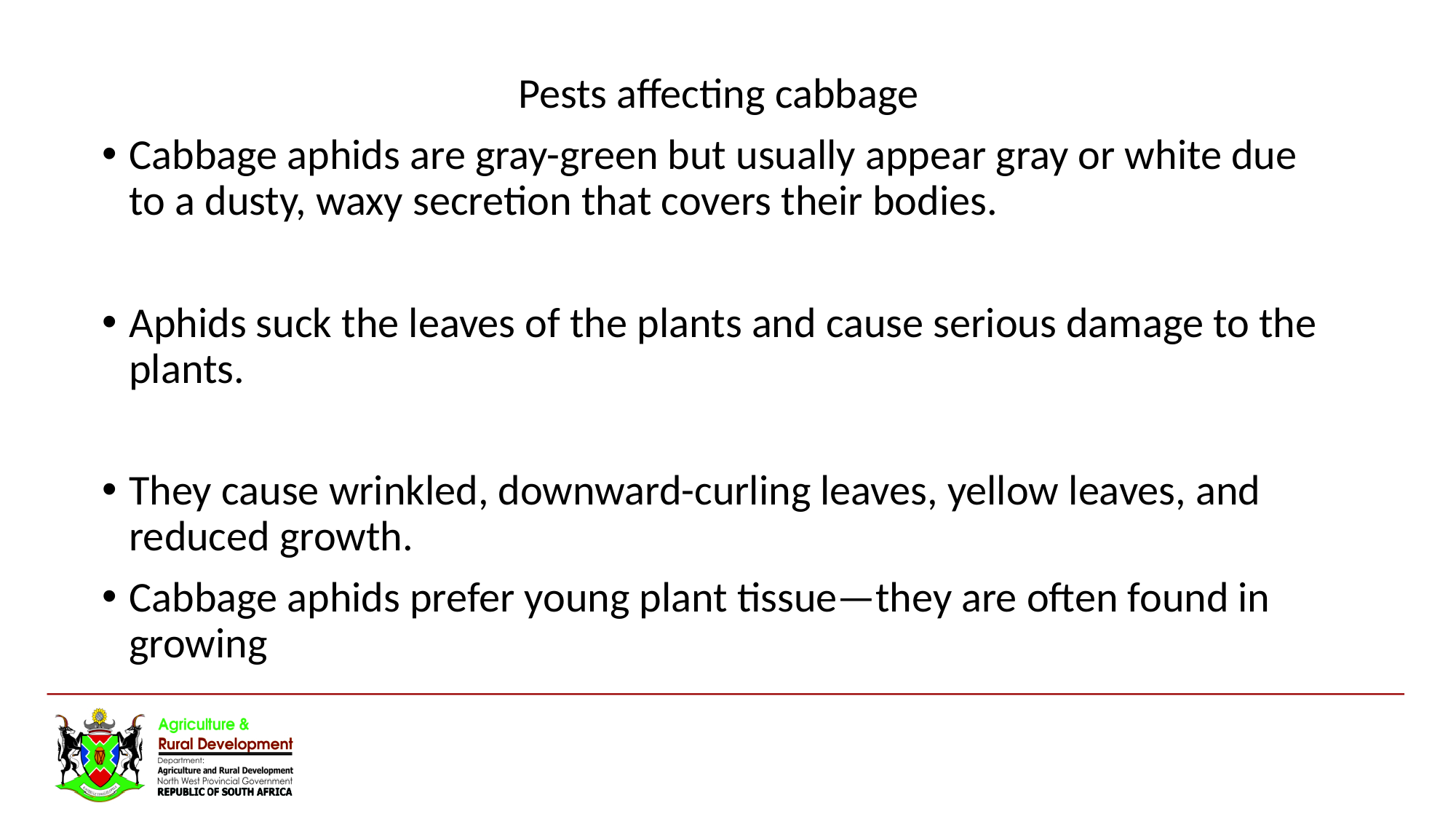

Pests affecting cabbage
Cabbage aphids are gray-green but usually appear gray or white due to a dusty, waxy secretion that covers their bodies.

Aphids suck the leaves of the plants and cause serious damage to the plants.

They cause wrinkled, downward-curling leaves, yellow leaves, and reduced growth.
Cabbage aphids prefer young plant tissue—they are often found in growing
#